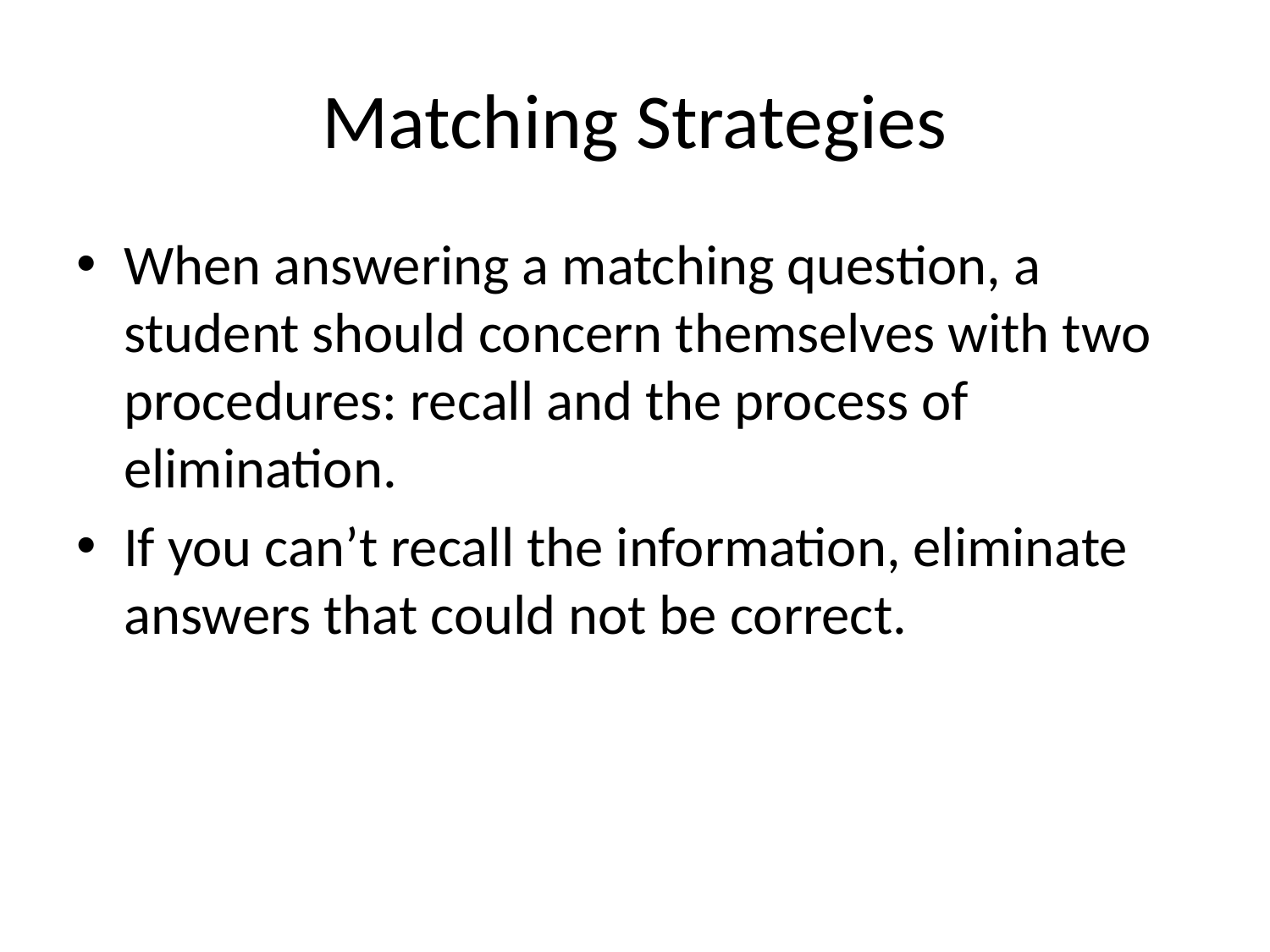

# Matching Strategies
When answering a matching question, a student should concern themselves with two procedures: recall and the process of elimination.
If you can’t recall the information, eliminate answers that could not be correct.